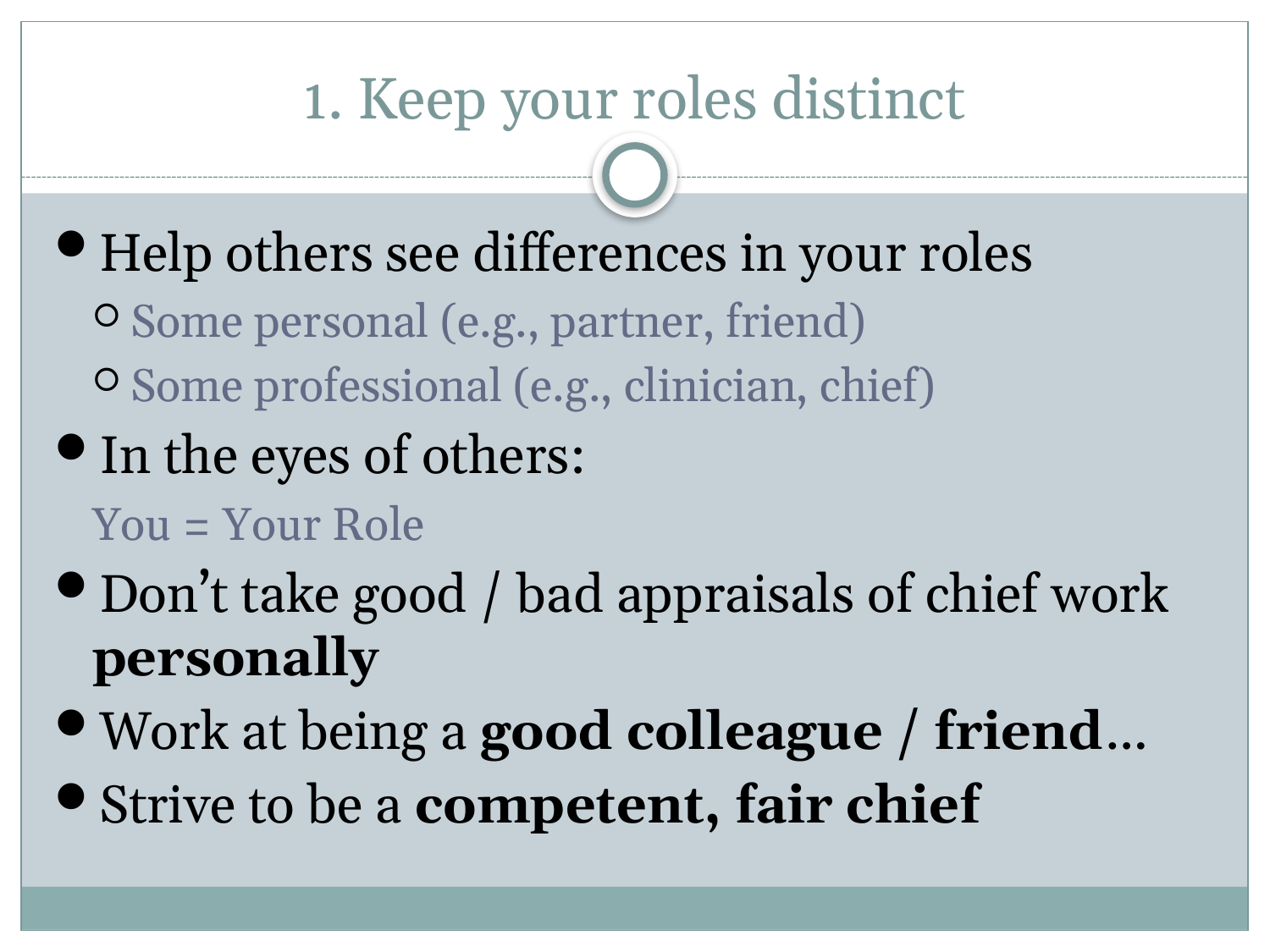

# 1. Keep your roles distinct
Help others see differences in your roles
Some personal (e.g., partner, friend)
Some professional (e.g., clinician, chief)
In the eyes of others:
You = Your Role
Don’t take good / bad appraisals of chief work personally
Work at being a good colleague / friend…
Strive to be a competent, fair chief